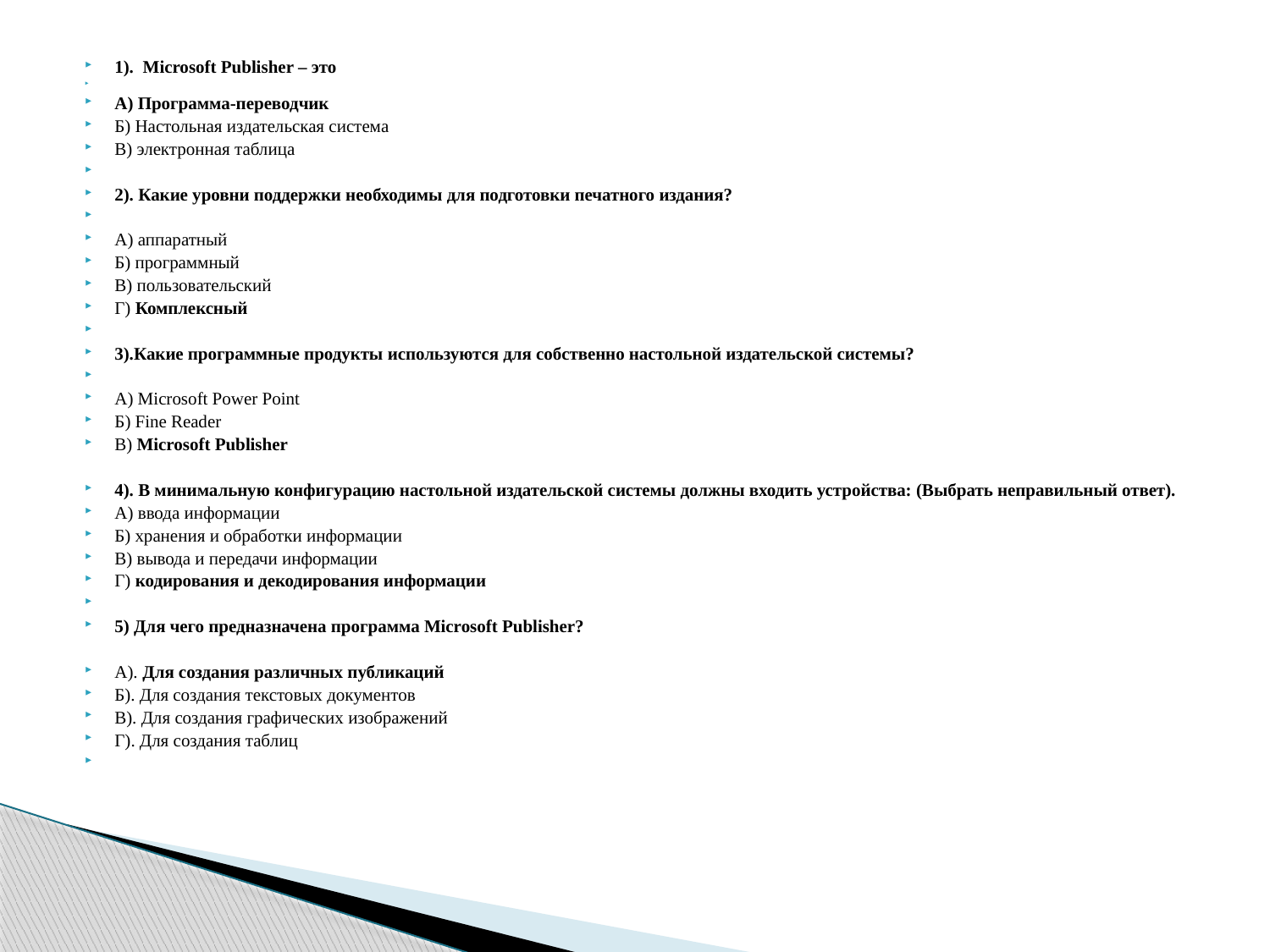

1).  Microsoft Publisher – это

А) Программа-переводчик
Б) Настольная издательская система
В) электронная таблица

2). Какие уровни поддержки необходимы для подготовки печатного издания?

А) аппаратный
Б) программный
В) пользовательский
Г) Комплексный

3).Какие программные продукты используются для собственно настольной издательской системы?

А) Microsoft Power Point
Б) Fine Reader
В) Microsoft Publisher

4). В минимальную конфигурацию настольной издательской системы должны входить устройства: (Выбрать неправильный ответ).
А) ввода информации
Б) хранения и обработки информации
В) вывода и передачи информации
Г) кодирования и декодирования информации

5) Для чего предназначена программа Microsoft Publisher?

А). Для создания различных публикаций
Б). Для создания текстовых документов
В). Для создания графических изображений
Г). Для создания таблиц